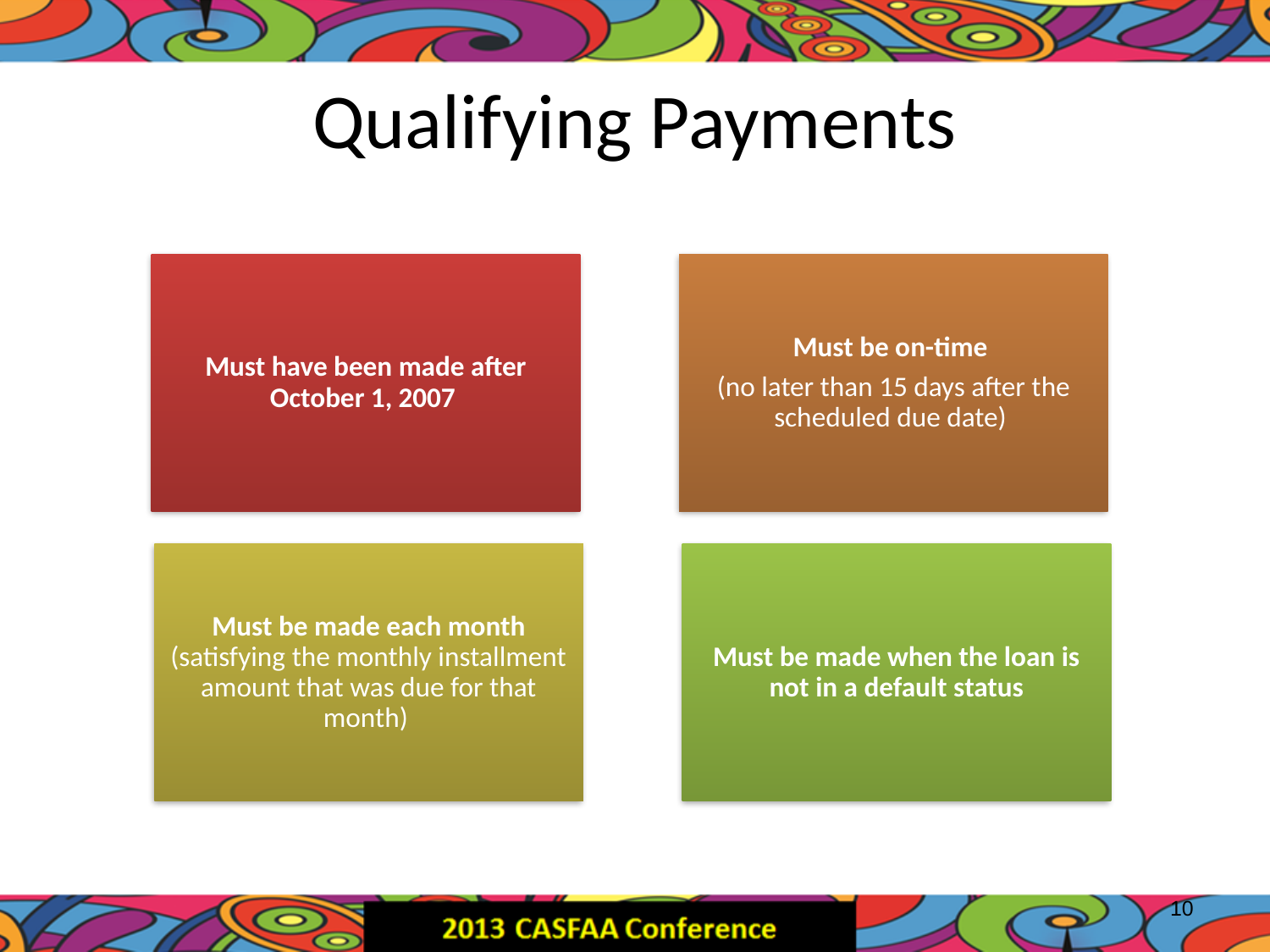

# Qualifying Payments

Must have been made after October 1, 2007

Must be on-time
(no later than 15 days after the scheduled due date)

Must be made each month (satisfying the monthly installment amount that was due for that month)
Must be made when the loan is not in a default status
10